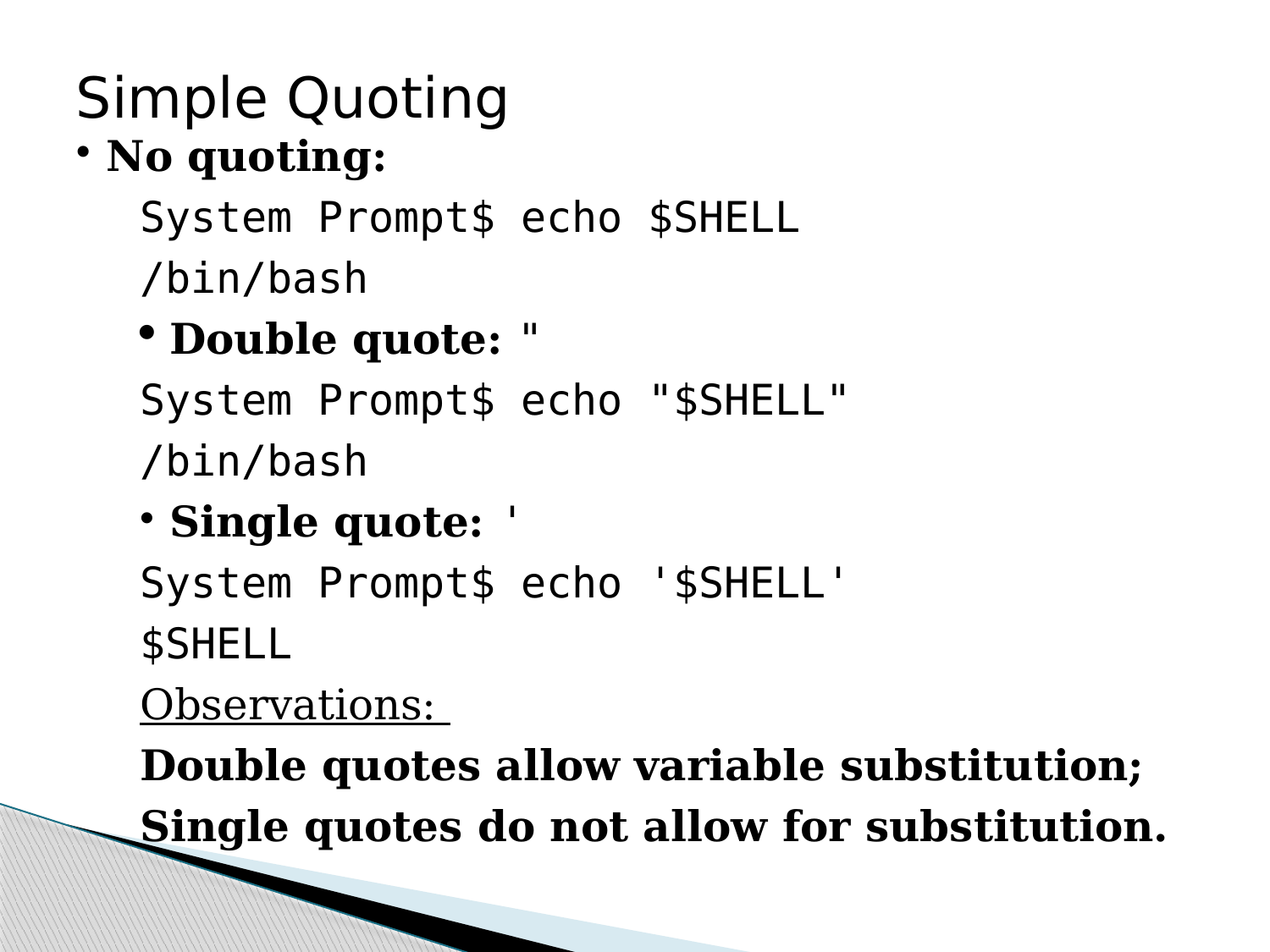

Simple Quoting
No quoting:
System Prompt$ echo $SHELL
/bin/bash
Double quote: "
System Prompt$ echo "$SHELL"
/bin/bash
Single quote: '
System Prompt$ echo '$SHELL'
$SHELL
Observations:
Double quotes allow variable substitution;
Single quotes do not allow for substitution.